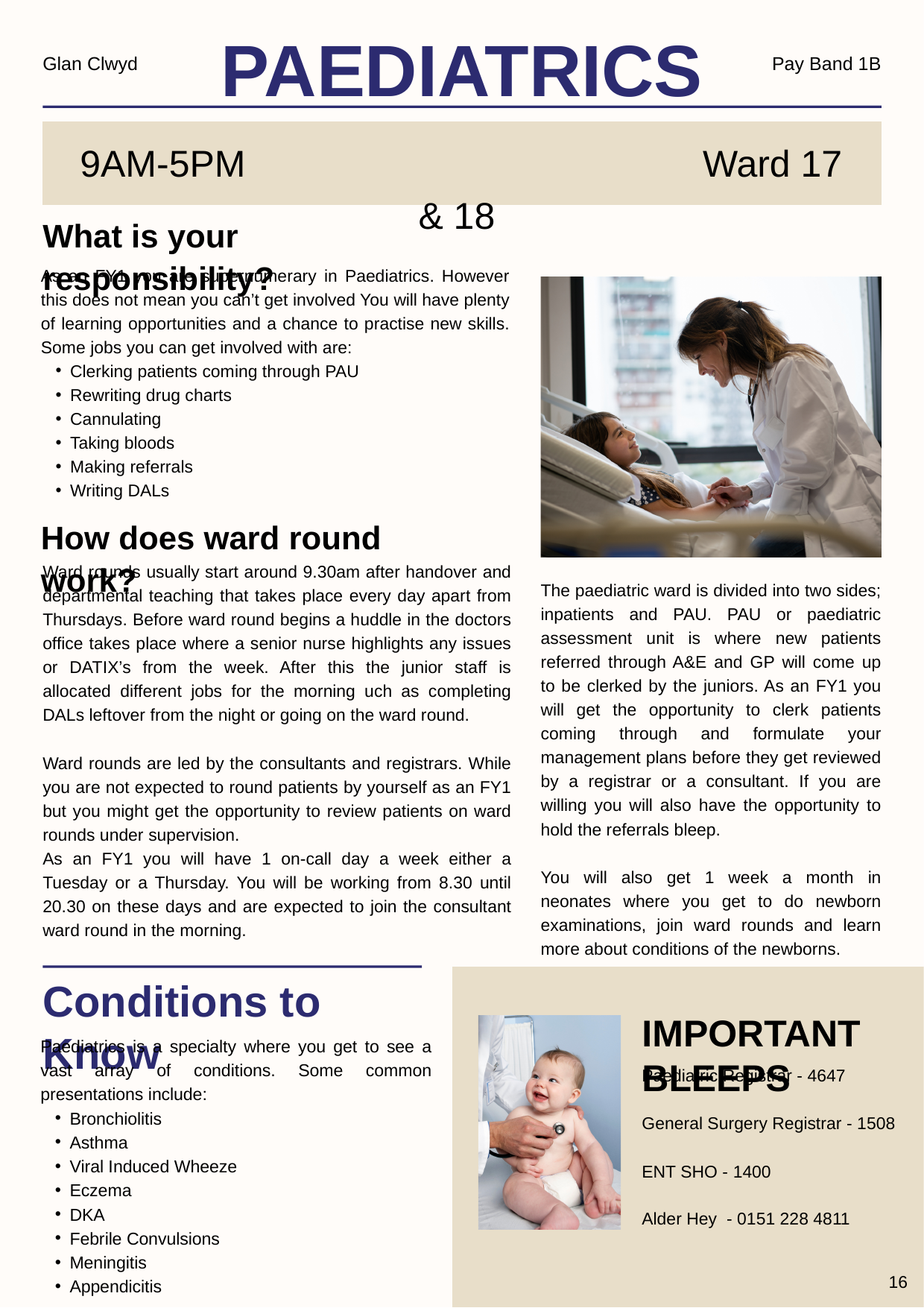

PAEDIATRICS
Glan Clwyd
Pay Band 1B

9AM-5PM                                            Ward 17 & 18
What is your responsibility?
As an FY1 you are supernumerary in Paediatrics. However this does not mean you can’t get involved You will have plenty of learning opportunities and a chance to practise new skills. Some jobs you can get involved with are:
Clerking patients coming through PAU
Rewriting drug charts
Cannulating
Taking bloods
Making referrals
Writing DALs

How does ward round work?
Ward rounds usually start around 9.30am after handover and departmental teaching that takes place every day apart from Thursdays. Before ward round begins a huddle in the doctors office takes place where a senior nurse highlights any issues or DATIX’s from the week. After this the junior staff is allocated different jobs for the morning uch as completing DALs leftover from the night or going on the ward round.

Ward rounds are led by the consultants and registrars. While you are not expected to round patients by yourself as an FY1 but you might get the opportunity to review patients on ward rounds under supervision.
As an FY1 you will have 1 on-call day a week either a Tuesday or a Thursday. You will be working from 8.30 until 20.30 on these days and are expected to join the consultant ward round in the morning.

The paediatric ward is divided into two sides; inpatients and PAU. PAU or paediatric assessment unit is where new patients referred through A&E and GP will come up to be clerked by the juniors. As an FY1 you will get the opportunity to clerk patients coming through and formulate your management plans before they get reviewed by a registrar or a consultant. If you are willing you will also have the opportunity to hold the referrals bleep.

You will also get 1 week a month in neonates where you get to do newborn examinations, join ward rounds and learn more about conditions of the newborns.

Conditions to Know
IMPORTANT BLEEPS

Paediatrics is a specialty where you get to see a vast array of conditions. Some common presentations include:
Bronchiolitis
Asthma
Viral Induced Wheeze
Eczema
DKA
Febrile Convulsions
Meningitis
Appendicitis
Paediatric Registrar - 4647

General Surgery Registrar - 1508

ENT SHO - 1400

Alder Hey  - 0151 228 4811

16